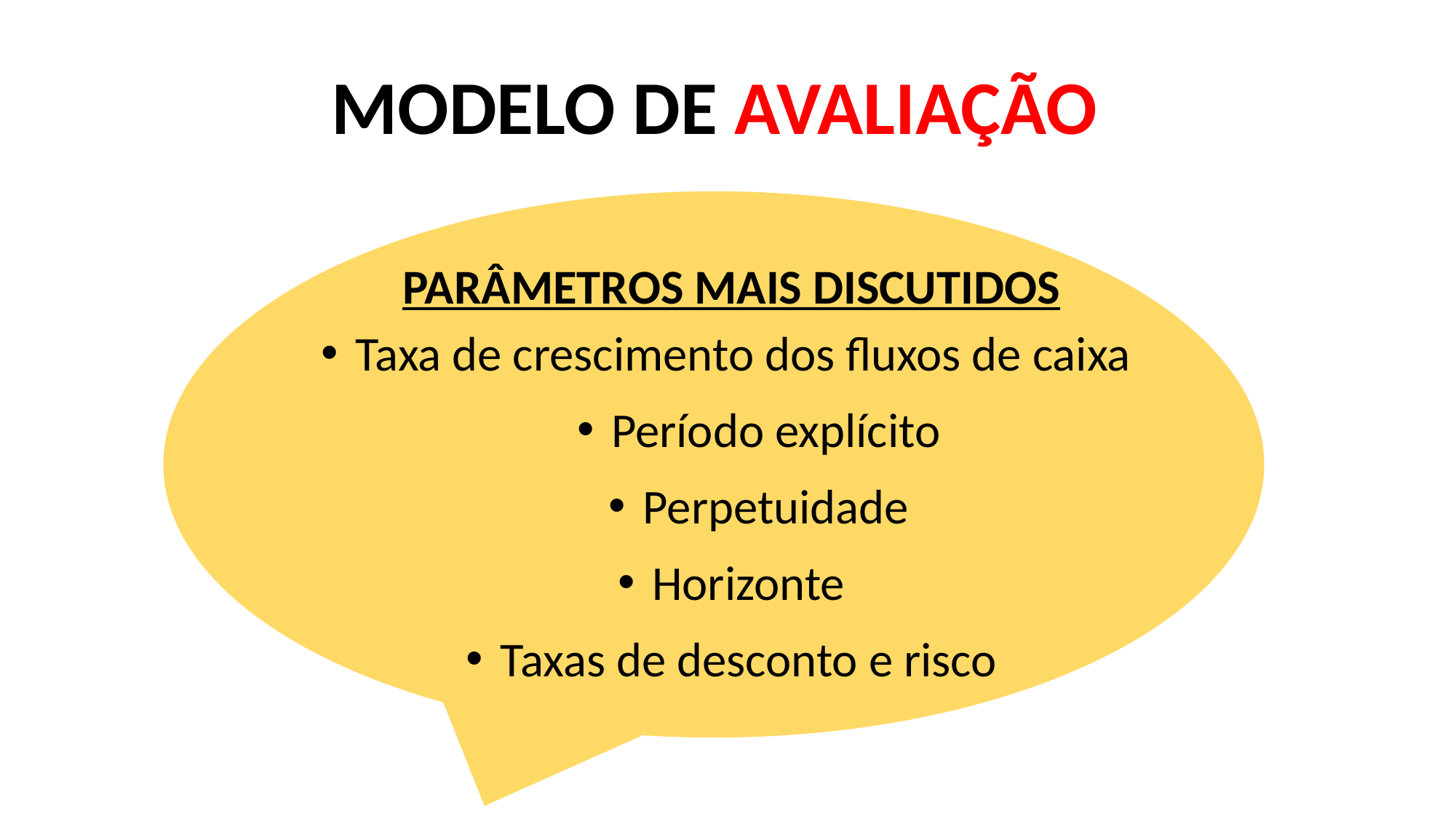

# MODELO DE AVALIAÇÃO

PARÂMETROS MAIS DISCUTIDOS
Taxa de crescimento dos fluxos de caixa
Período explícito
Perpetuidade
Horizonte
Taxas de desconto e risco